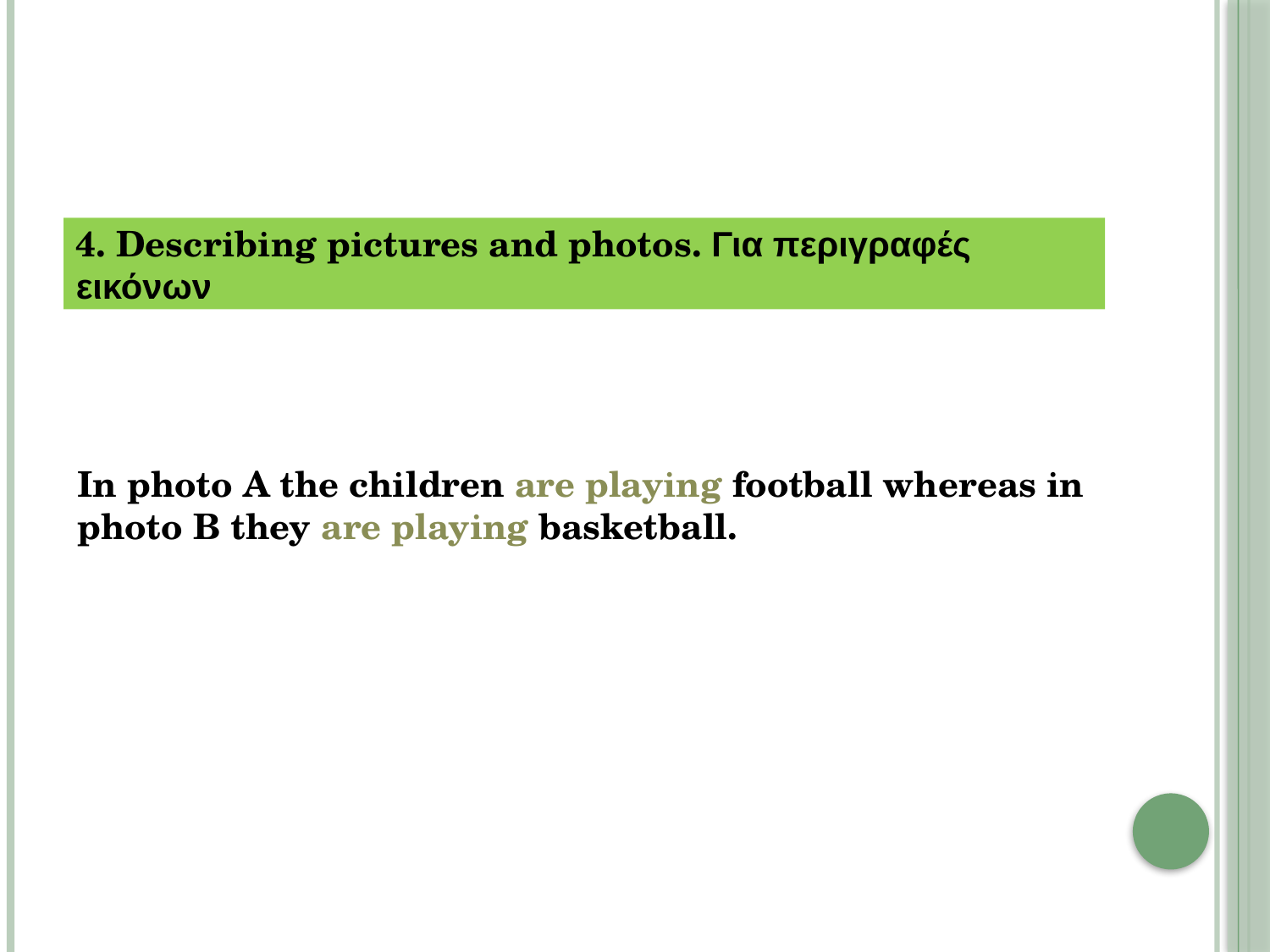

#
4. Describing pictures and photos. Για περιγραφές εικόνων
In photo A the children are playing football whereas in photo B they are playing basketball.